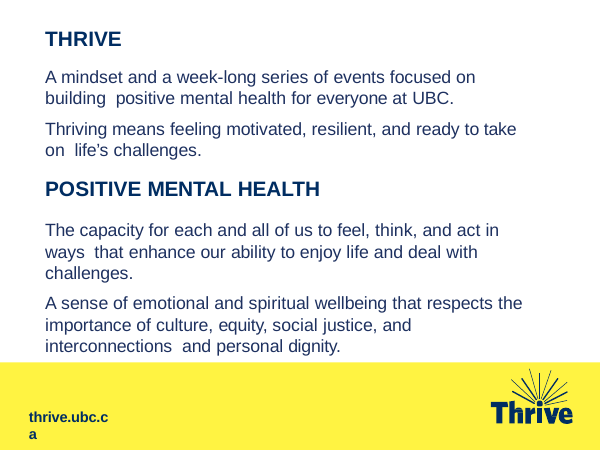

# THRIVE
A mindset and a week-long series of events focused on building  positive mental health for everyone at UBC.
Thriving means feeling motivated, resilient, and ready to take on  life’s challenges.
POSITIVE MENTAL HEALTH
The capacity for each and all of us to feel, think, and act in ways  that enhance our ability to enjoy life and deal with challenges.
A sense of emotional and spiritual wellbeing that respects the  importance of culture, equity, social justice, and interconnections  and personal dignity.

thrive.ubc.ca